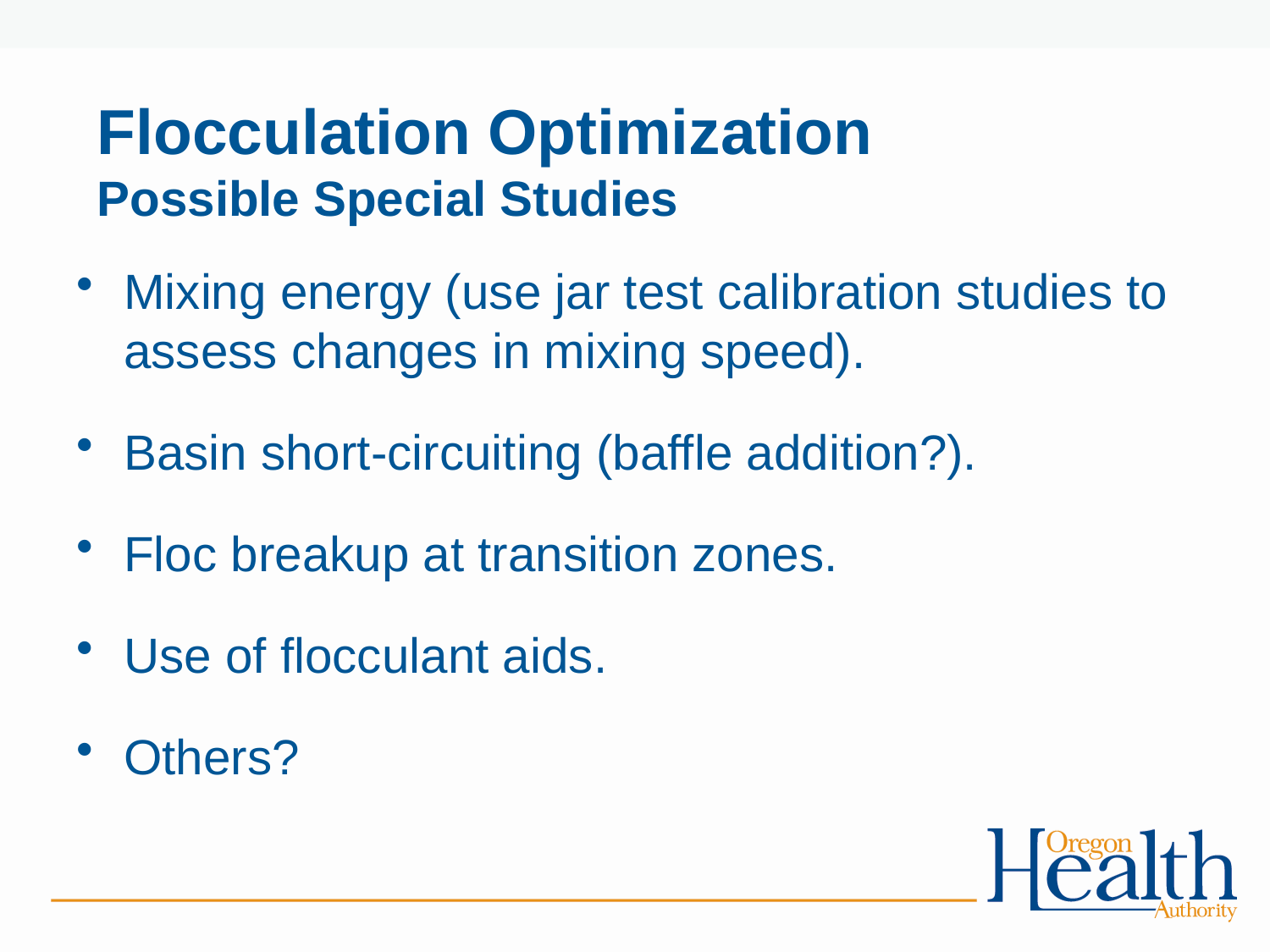

# Flocculation Optimization Possible Special Studies
Mixing energy (use jar test calibration studies to assess changes in mixing speed).
Basin short-circuiting (baffle addition?).
Floc breakup at transition zones.
Use of flocculant aids.
Others?